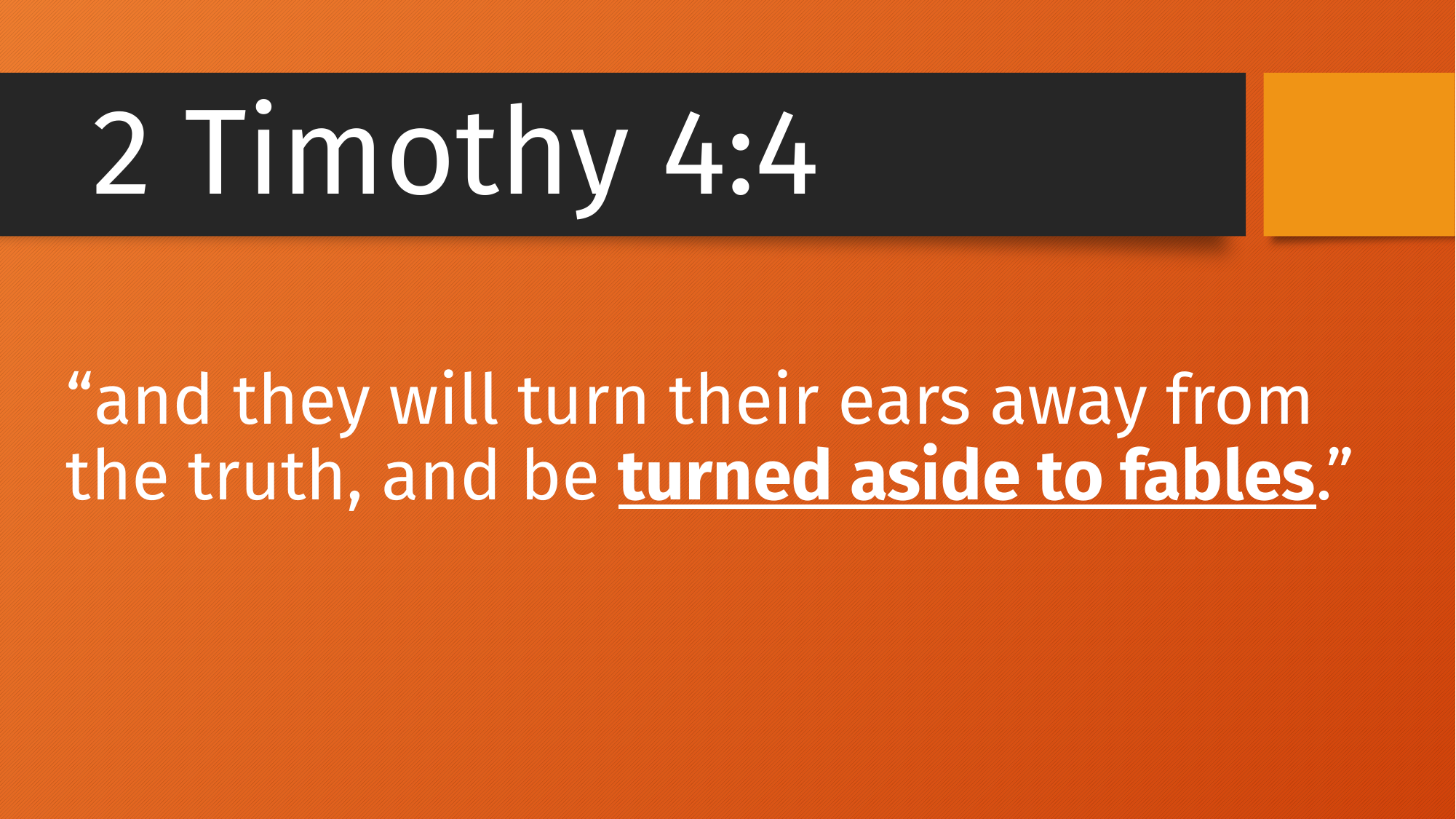

# 2 Timothy 4:4
“and they will turn their ears away from the truth, and be turned aside to fables.”